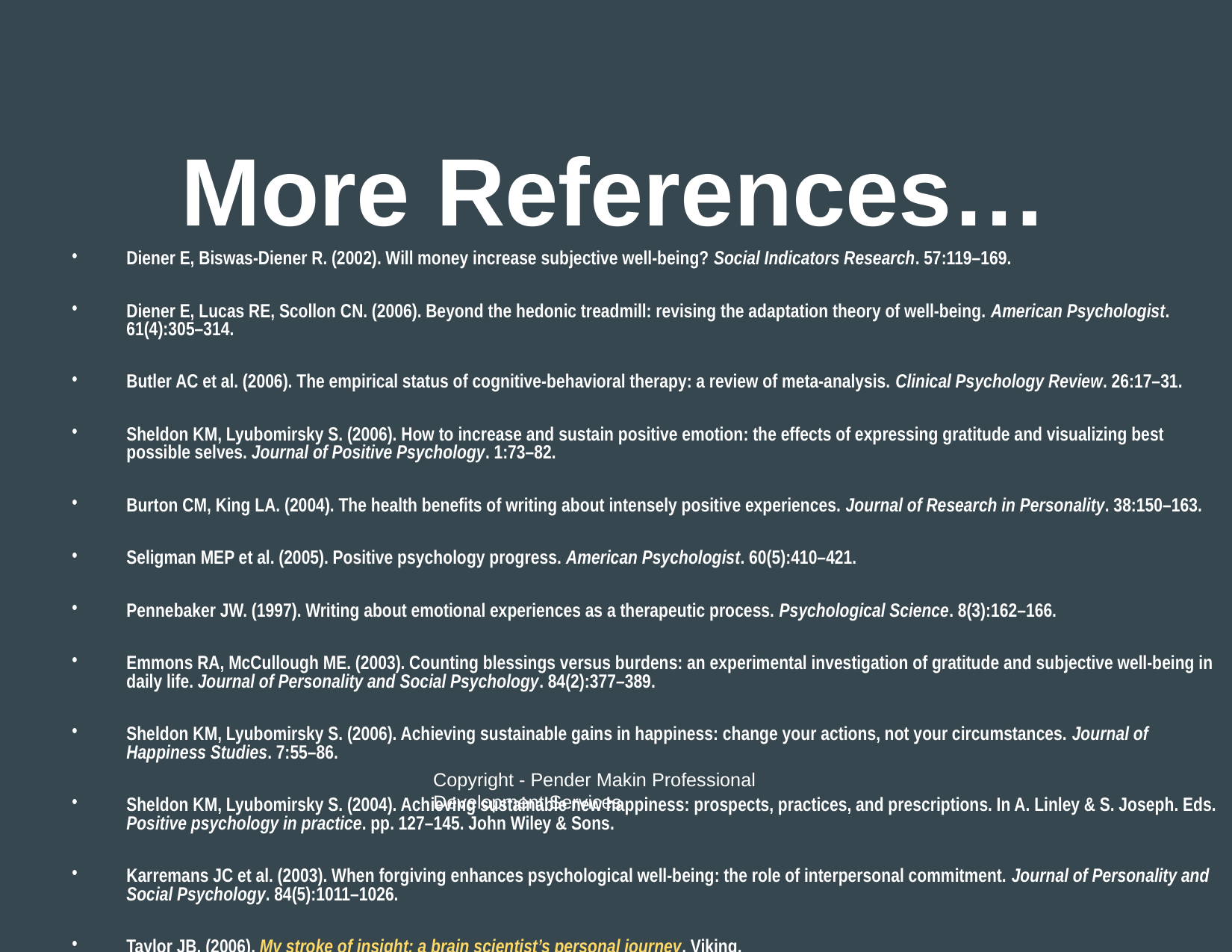

# More References…
Diener E, Biswas-Diener R. (2002). Will money increase subjective well-being? Social Indicators Research. 57:119–169.
Diener E, Lucas RE, Scollon CN. (2006). Beyond the hedonic treadmill: revising the adaptation theory of well-being. American Psychologist. 61(4):305–314.
Butler AC et al. (2006). The empirical status of cognitive-behavioral therapy: a review of meta-analysis. Clinical Psychology Review. 26:17–31.
Sheldon KM, Lyubomirsky S. (2006). How to increase and sustain positive emotion: the effects of expressing gratitude and visualizing best possible selves. Journal of Positive Psychology. 1:73–82.
Burton CM, King LA. (2004). The health benefits of writing about intensely positive experiences. Journal of Research in Personality. 38:150–163.
Seligman MEP et al. (2005). Positive psychology progress. American Psychologist. 60(5):410–421.
Pennebaker JW. (1997). Writing about emotional experiences as a therapeutic process. Psychological Science. 8(3):162–166.
Emmons RA, McCullough ME. (2003). Counting blessings versus burdens: an experimental investigation of gratitude and subjective well-being in daily life. Journal of Personality and Social Psychology. 84(2):377–389.
Sheldon KM, Lyubomirsky S. (2006). Achieving sustainable gains in happiness: change your actions, not your circumstances. Journal of Happiness Studies. 7:55–86.
Sheldon KM, Lyubomirsky S. (2004). Achieving sustainable new happiness: prospects, practices, and prescriptions. In A. Linley & S. Joseph. Eds. Positive psychology in practice. pp. 127–145. John Wiley & Sons.
Karremans JC et al. (2003). When forgiving enhances psychological well-being: the role of interpersonal commitment. Journal of Personality and Social Psychology. 84(5):1011–1026.
Taylor JB. (2006). My stroke of insight: a brain scientist’s personal journey. Viking.
Kaufman L. (2008). A superhighway to bliss. New York Times. May 25, 2008.
Wachholtz AB, Pargament KI. (2005). Is spirituality a critical ingredient of meditation? Comparing the effects of spiritual meditation, secular meditation, and relaxation on spiritual, psychological, cardiac, and pain outcomes. Journal of Behavioral Medicine. 28(4):369–84.
Davidson RJ et al. (2003). Alterations in brain and immune function produced by mindfulness meditation. Psychosomatic Medicine. 65:564–570.

Copyright - Pender Makin Professional Development Services